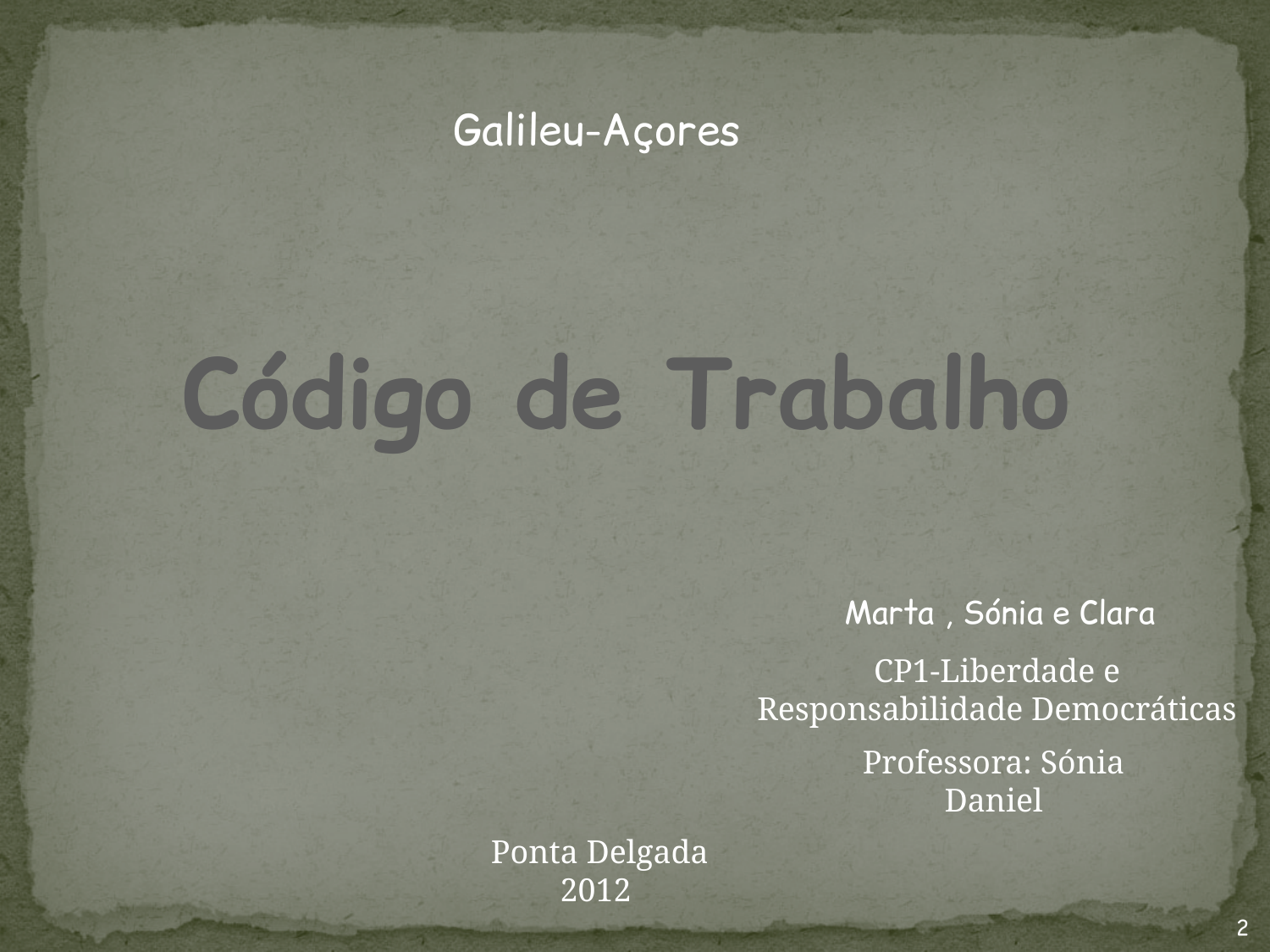

Galileu-Açores
Código de Trabalho
Marta , Sónia e Clara
CP1-Liberdade e Responsabilidade Democráticas
Professora: Sónia Daniel
Ponta Delgada
2012
2